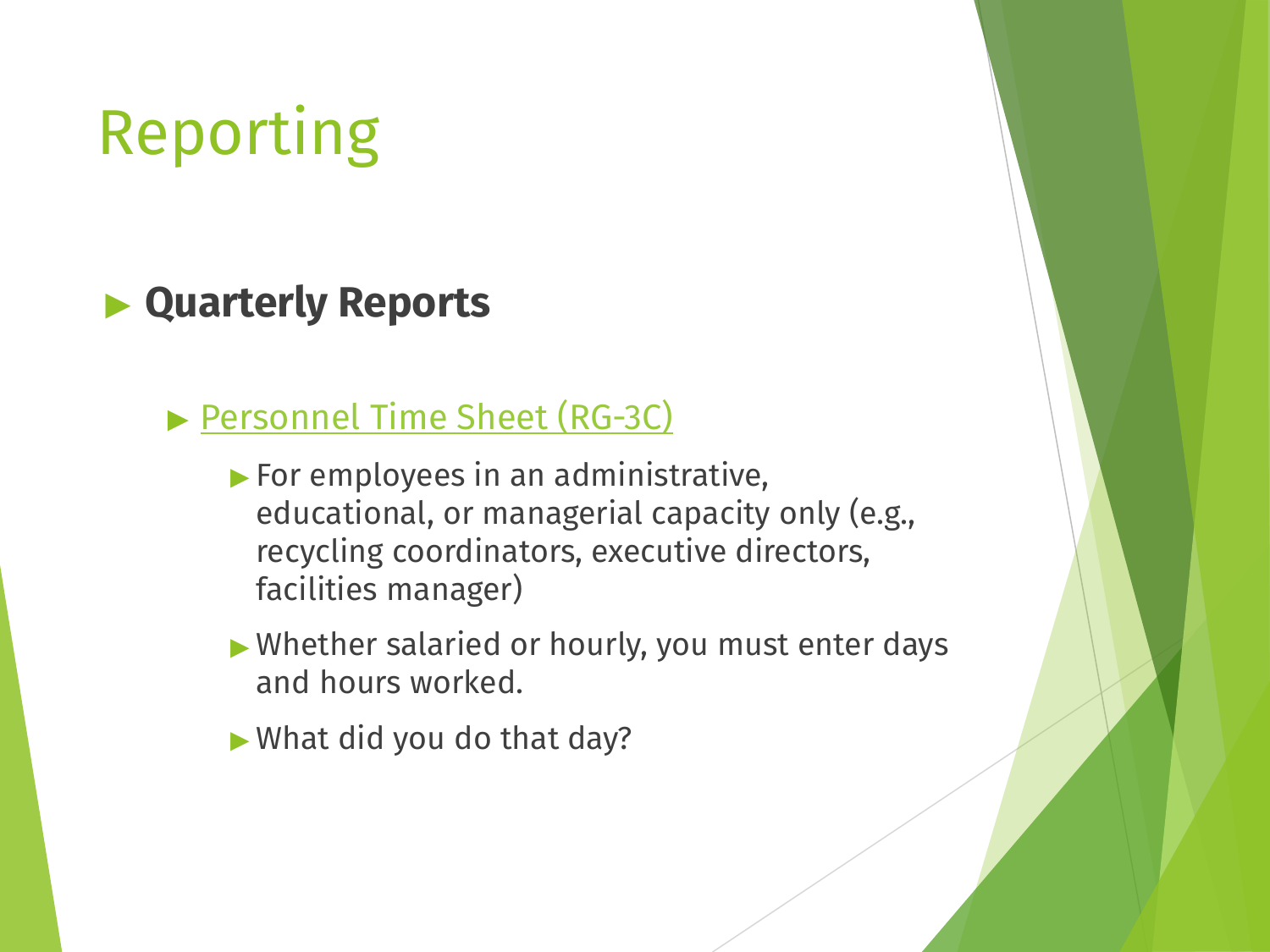

# Reporting
Quarterly Reports

Personnel Time Sheet (RG-3C)
For employees in an administrative, educational, or managerial capacity only (e.g., recycling coordinators, executive directors, facilities manager)
Whether salaried or hourly, you must enter days and hours worked.
What did you do that day?